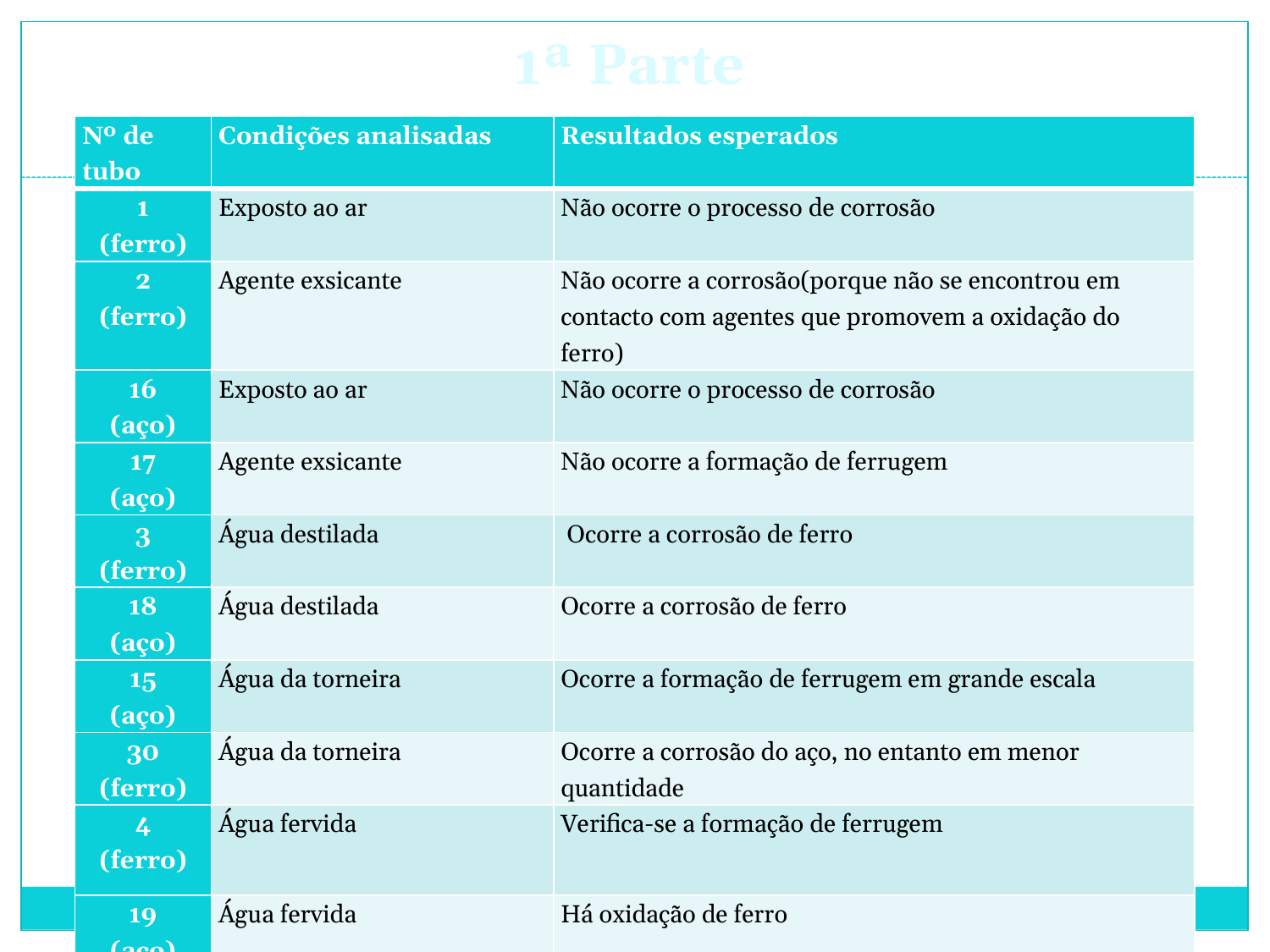

1ª Parte
| Nº de tubo | Condições analisadas | Resultados esperados |
| --- | --- | --- |
| 1 (ferro) | Exposto ao ar | Não ocorre o processo de corrosão |
| 2 (ferro) | Agente exsicante | Não ocorre a corrosão(porque não se encontrou em contacto com agentes que promovem a oxidação do ferro) |
| 16 (aço) | Exposto ao ar | Não ocorre o processo de corrosão |
| 17 (aço) | Agente exsicante | Não ocorre a formação de ferrugem |
| 3 (ferro) | Água destilada | Ocorre a corrosão de ferro |
| 18 (aço) | Água destilada | Ocorre a corrosão de ferro |
| 15 (aço) | Água da torneira | Ocorre a formação de ferrugem em grande escala |
| 30 (ferro) | Água da torneira | Ocorre a corrosão do aço, no entanto em menor quantidade |
| 4 (ferro) | Água fervida | Verifica-se a formação de ferrugem |
| 19 (aço) | Água fervida | Há oxidação de ferro |